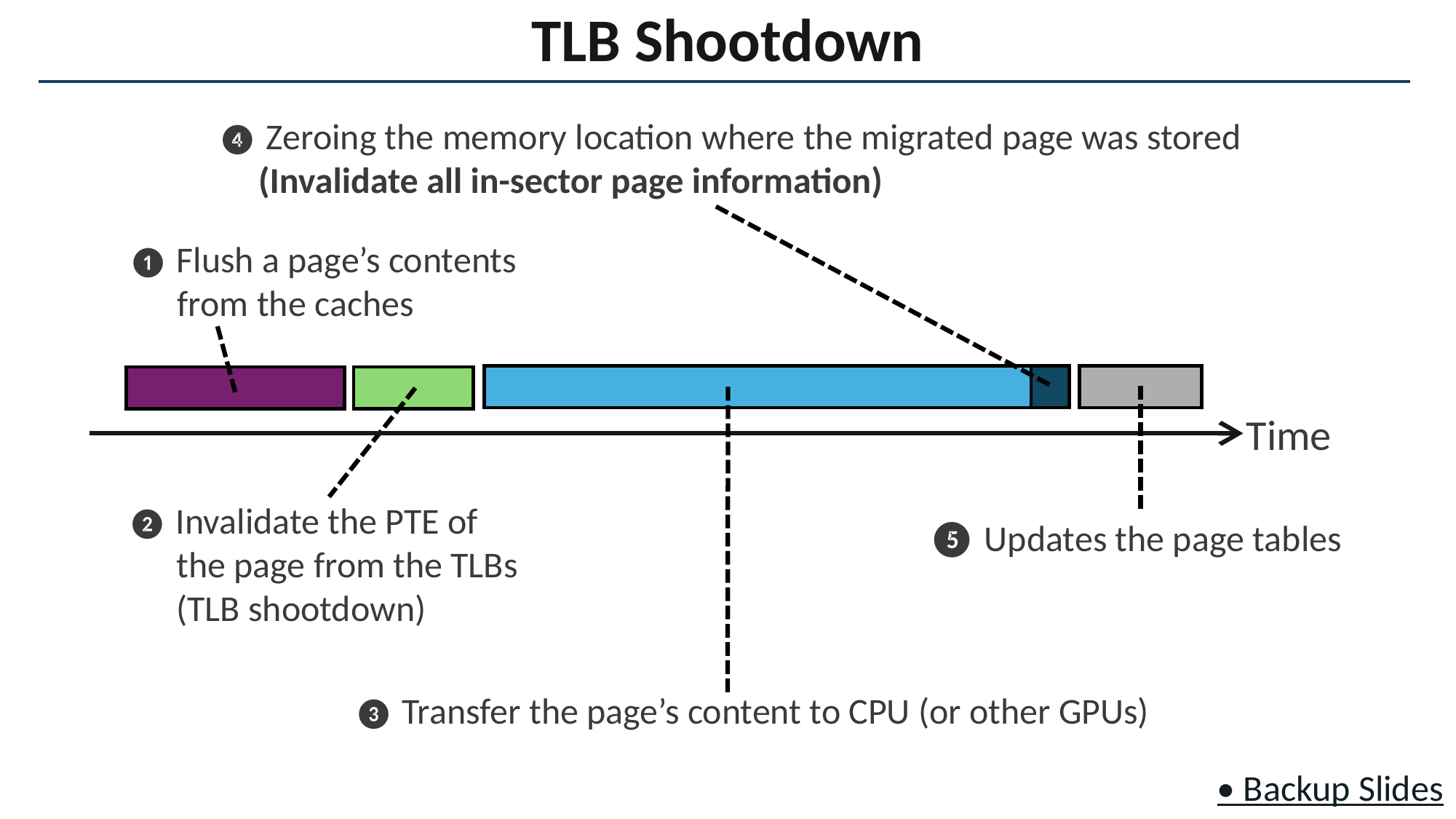

TLB Shootdown
❹ Zeroing the memory location where the migrated page was stored
     (Invalidate all in-sector page information)
❶ Flush a page’s contents
      from the caches

Time
❷ Invalidate the PTE of
      the page from the TLBs
      (TLB shootdown)
❺ Updates the page tables
❸ Transfer the page’s content to CPU (or other GPUs)
• Backup Slides